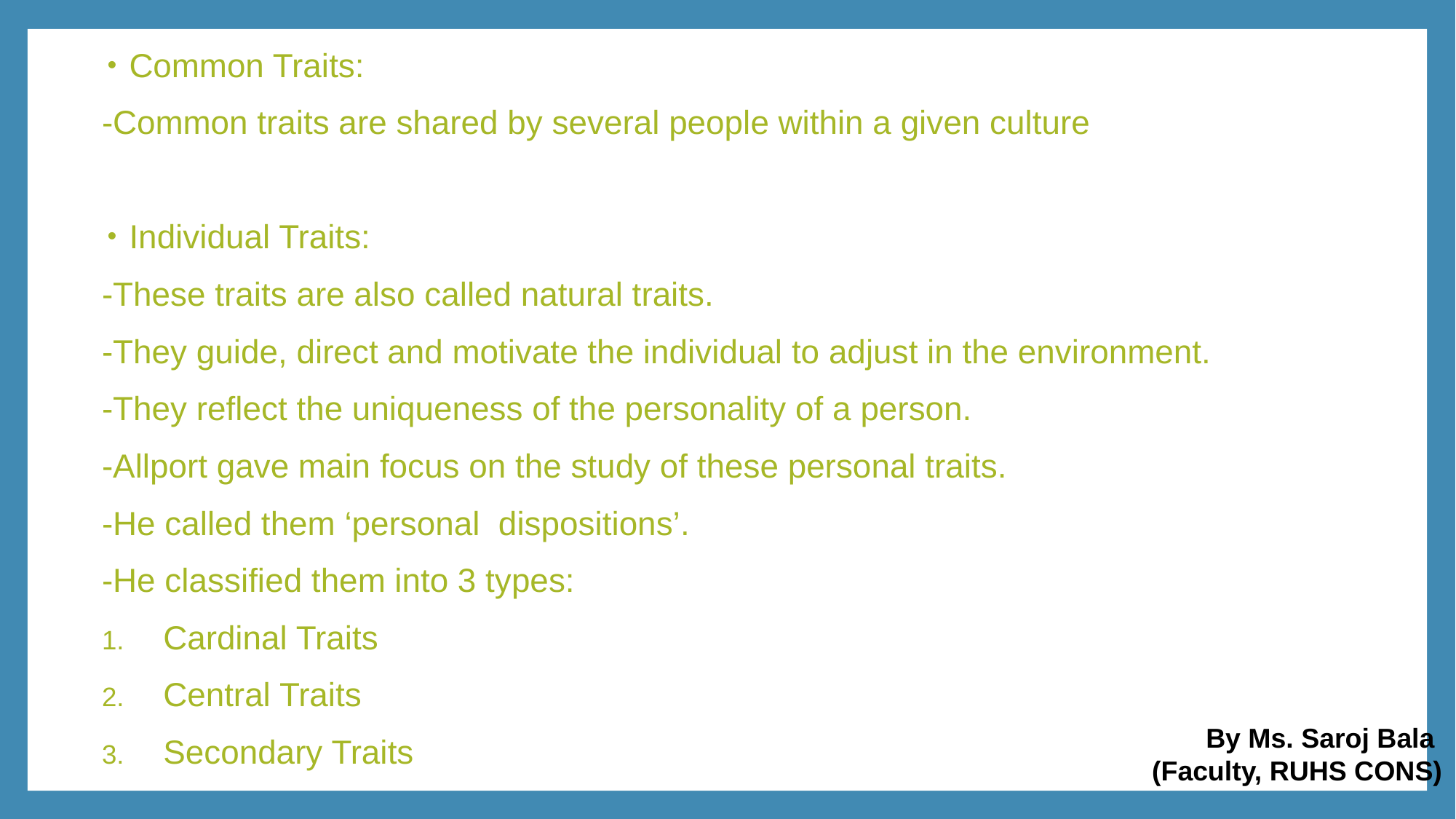

Common Traits:
-Common traits are shared by several people within a given culture

Individual Traits:
-These traits are also called natural traits.
-They guide, direct and motivate the individual to adjust in the environment.
-They reflect the uniqueness of the personality of a person.
-Allport gave main focus on the study of these personal traits.
-He called them ‘personal  dispositions’.
-He classified them into 3 types:
Cardinal Traits
Central Traits
Secondary Traits
By Ms. Saroj Bala
(Faculty, RUHS CONS)